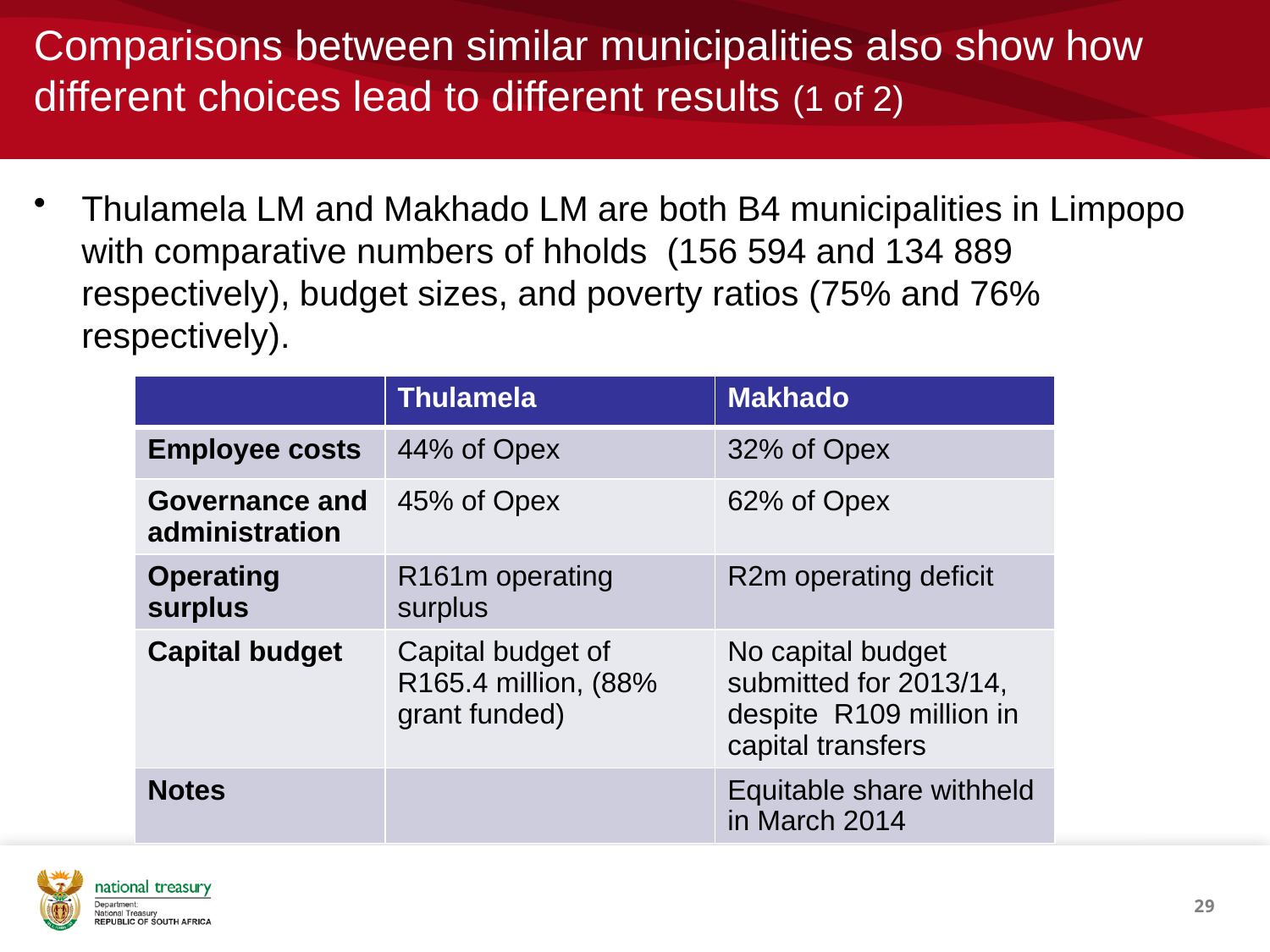

# Comparisons between similar municipalities also show how different choices lead to different results (1 of 2)
Thulamela LM and Makhado LM are both B4 municipalities in Limpopo with comparative numbers of hholds  (156 594 and 134 889 respectively), budget sizes, and poverty ratios (75% and 76% respectively).

|  | Thulamela | Makhado |
| --- | --- | --- |
| Employee costs | 44% of Opex | 32% of Opex |
| Governance and administration | 45% of Opex | 62% of Opex |
| Operating surplus | R161m operating surplus | R2m operating deficit |
| Capital budget | Capital budget of R165.4 million, (88% grant funded) | No capital budget submitted for 2013/14, despite R109 million in capital transfers |
| Notes |  | Equitable share withheld in March 2014 |
29